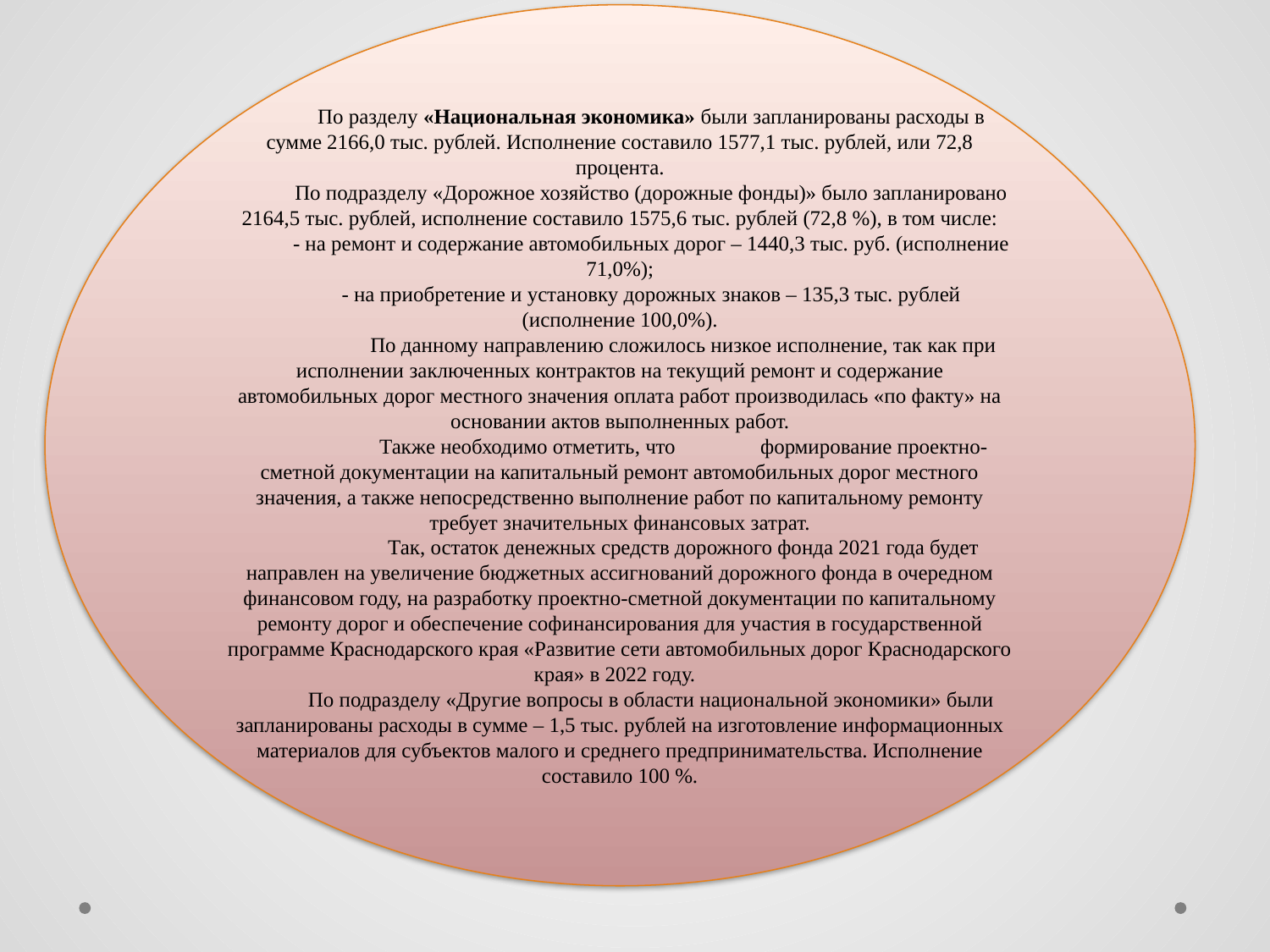

По разделу «Национальная экономика» были запланированы расходы в сумме 2166,0 тыс. рублей. Исполнение составило 1577,1 тыс. рублей, или 72,8 процента.
По подразделу «Дорожное хозяйство (дорожные фонды)» было запланировано 2164,5 тыс. рублей, исполнение составило 1575,6 тыс. рублей (72,8 %), в том числе:
- на ремонт и содержание автомобильных дорог – 1440,3 тыс. руб. (исполнение 71,0%);
- на приобретение и установку дорожных знаков – 135,3 тыс. рублей (исполнение 100,0%).
	По данному направлению сложилось низкое исполнение, так как при исполнении заключенных контрактов на текущий ремонт и содержание автомобильных дорог местного значения оплата работ производилась «по факту» на основании актов выполненных работ.
	Также необходимо отметить, что	формирование проектно-сметной документации на капитальный ремонт автомобильных дорог местного значения, а также непосредственно выполнение работ по капитальному ремонту требует значительных финансовых затрат.
	Так, остаток денежных средств дорожного фонда 2021 года будет направлен на увеличение бюджетных ассигнований дорожного фонда в очередном финансовом году, на разработку проектно-сметной документации по капитальному ремонту дорог и обеспечение софинансирования для участия в государственной программе Краснодарского края «Развитие сети автомобильных дорог Краснодарского края» в 2022 году.
По подразделу «Другие вопросы в области национальной экономики» были запланированы расходы в сумме – 1,5 тыс. рублей на изготовление информационных материалов для субъектов малого и среднего предпринимательства. Исполнение составило 100 %.